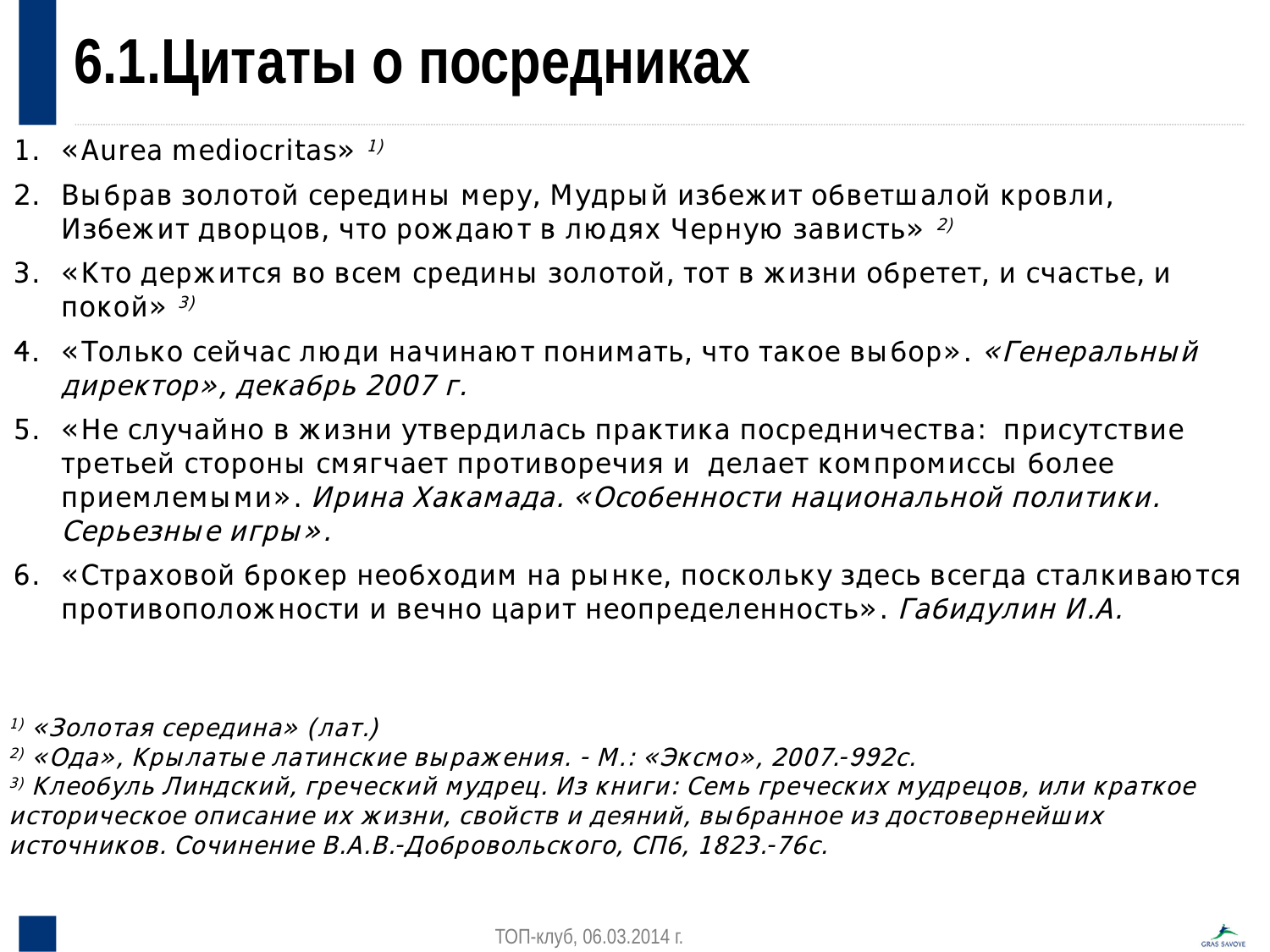

6.1.Цитаты о посредниках
«Aurea mediocritas» 1)
Выбрав золотой середины меру, Мудрый избежит обветшалой кровли, Избежит дворцов, что рождают в людях Черную зависть» 2)
«Кто держится во всем средины золотой, тот в жизни обретет, и счастье, и    покой» 3)
«Только сейчас люди начинают понимать, что такое выбор». «Генеральный директор», декабрь 2007 г.
«Не случайно в жизни утвердилась практика посредничества:  присутствие третьей стороны смягчает противоречия и  делает компромиссы более приемлемыми». Ирина Хакамада. «Особенности национальной политики. Серьезные игры».
«Страховой брокер необходим на рынке, поскольку здесь всегда сталкиваются противоположности и вечно царит неопределенность». Габидулин И.А.

1) «Золотая середина» (лат.)
2) «Ода», Крылатые латинские выражения. - М.: «Эксмо», 2007.-992с.
3) Клеобуль Линдский, греческий мудрец. Из книги: Семь греческих мудрецов, или краткое историческое описание их жизни, свойств и деяний, выбранное из достовернейших источников. Сочинение В.А.В.-Добровольского, СПб, 1823.-76с.